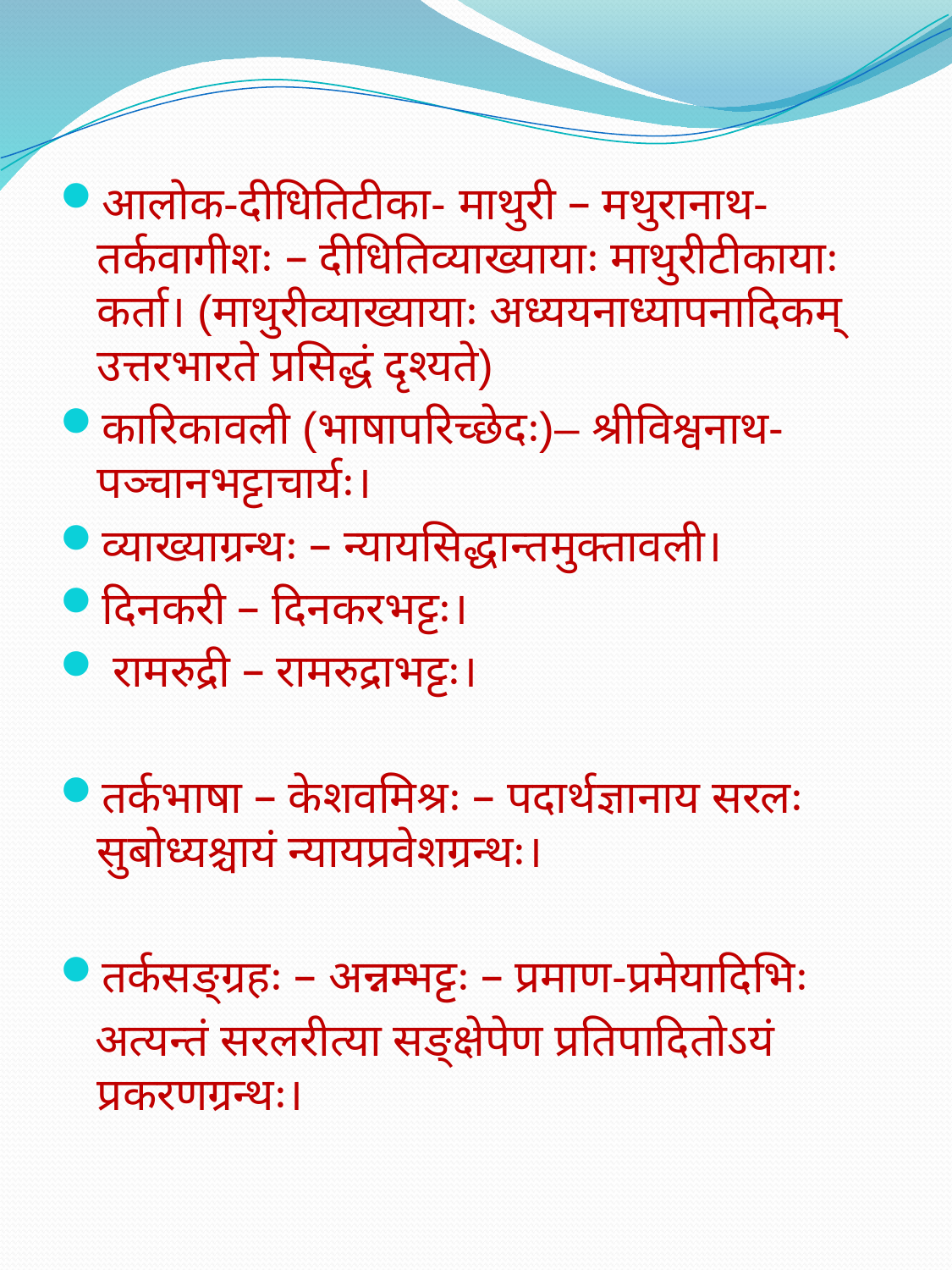

आलोक-दीधितिटीका- माथुरी – मथुरानाथ-तर्कवागीशः – दीधितिव्याख्यायाः माथुरीटीकायाः कर्ता। (माथुरीव्याख्यायाः अध्ययनाध्यापनादिकम् उत्तरभारते प्रसिद्धं दृश्यते)
कारिकावली (भाषापरिच्छेदः)– श्रीविश्वनाथ-पञ्चानभट्टाचार्यः।
व्याख्याग्रन्थः – न्यायसिद्धान्तमुक्तावली।
दिनकरी – दिनकरभट्टः।
 रामरुद्री – रामरुद्राभट्टः।

तर्कभाषा – केशवमिश्रः – पदार्थज्ञानाय सरलः सुबोध्यश्चायं न्यायप्रवेशग्रन्थः।

तर्कसङ्ग्रहः – अन्नम्भट्टः – प्रमाण-प्रमेयादिभिः
   अत्यन्तं सरलरीत्या सङ्क्षेपेण प्रतिपादितोऽयं प्रकरणग्रन्थः।